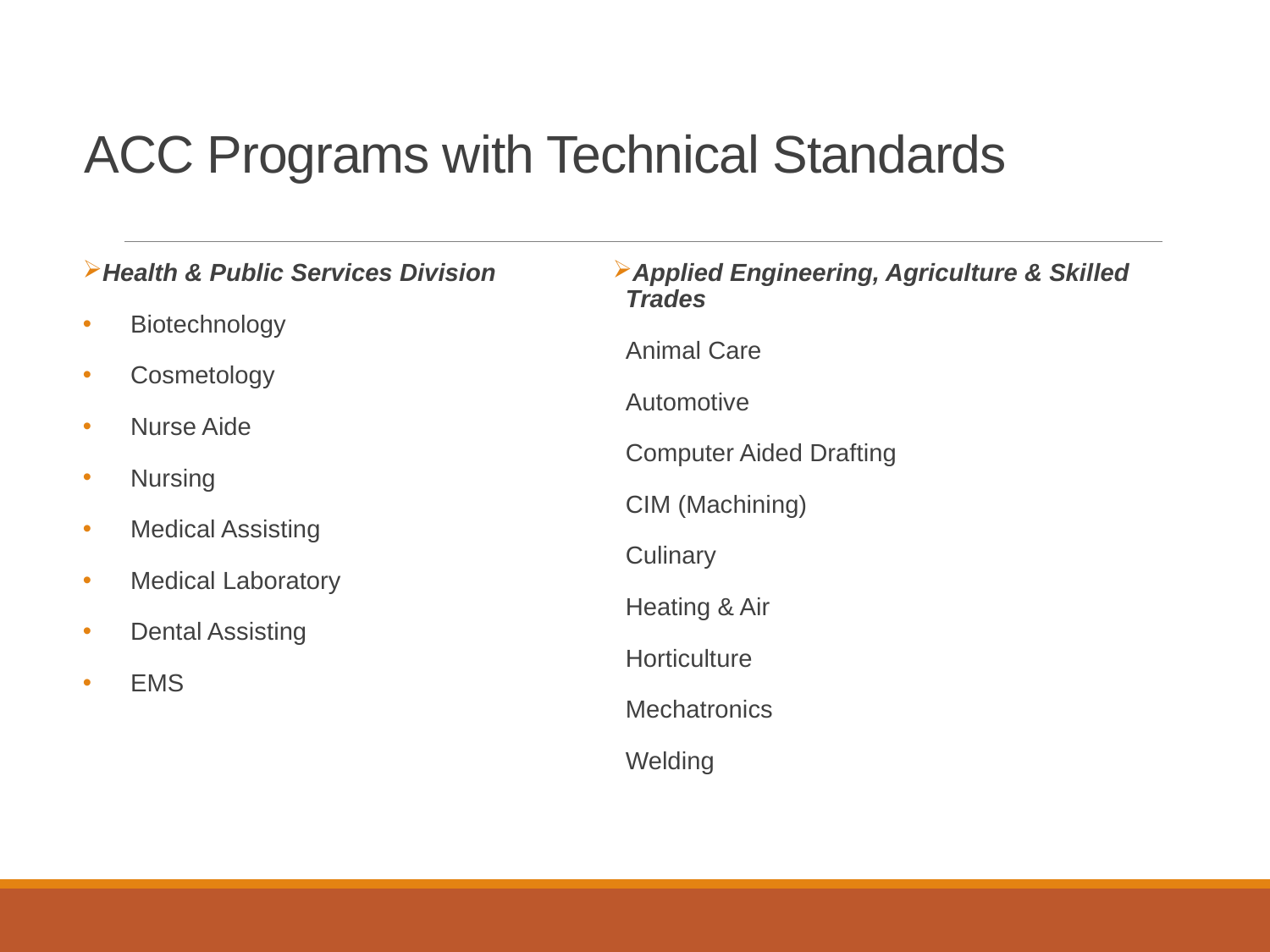

# ACC Programs with Technical Standards
Health & Public Services Division
Biotechnology
Cosmetology
Nurse Aide
Nursing
Medical Assisting
Medical Laboratory
Dental Assisting
EMS
Applied Engineering, Agriculture & Skilled Trades
Animal Care
Automotive
Computer Aided Drafting
CIM (Machining)
Culinary
Heating & Air
Horticulture
Mechatronics
Welding